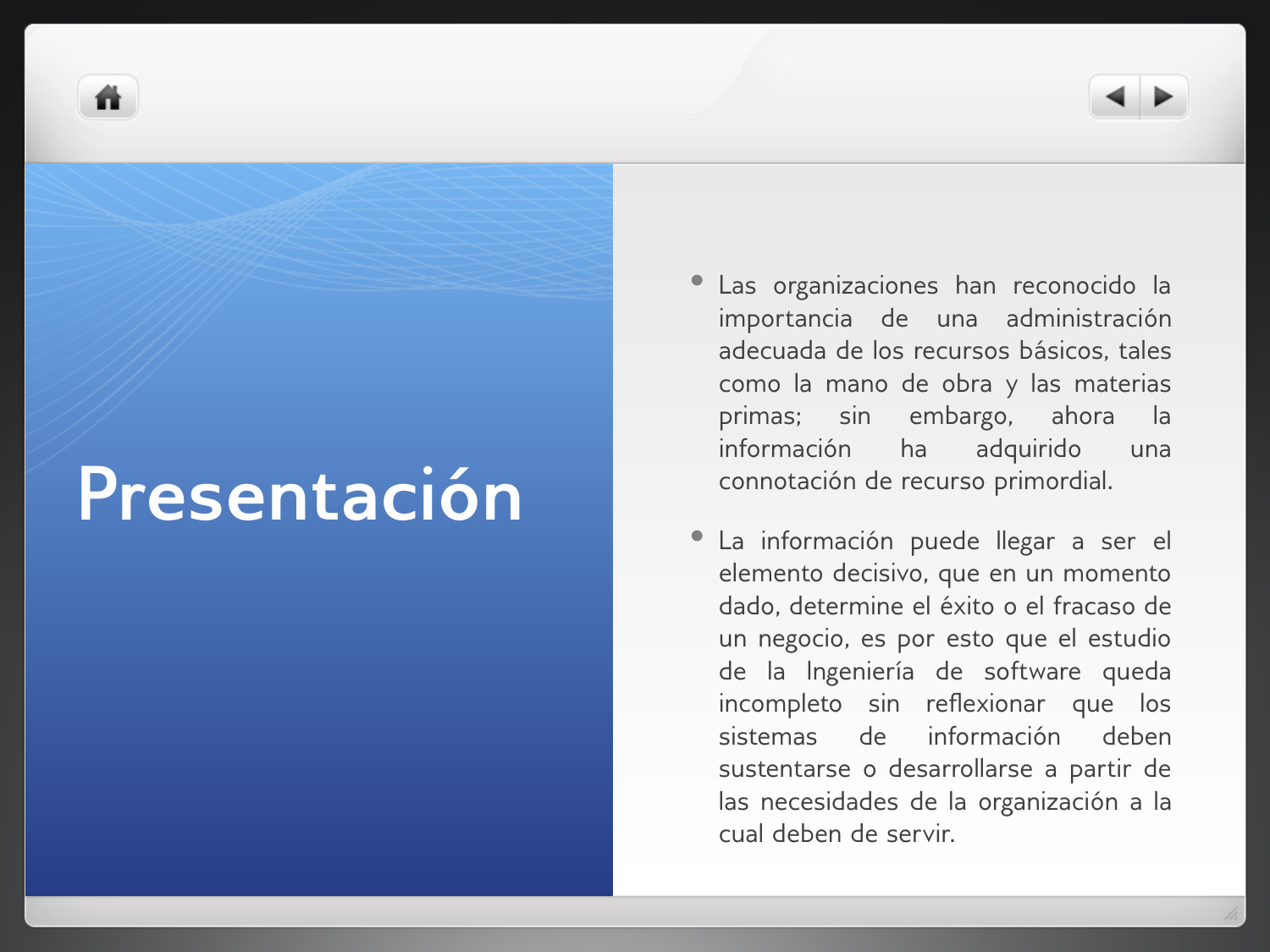

Las organizaciones han reconocido la importancia de una administración adecuada de los recursos básicos, tales como la mano de obra y las materias primas; sin embargo, ahora la información ha adquirido una connotación de recurso primordial.
La información puede llegar a ser el elemento decisivo, que en un momento dado, determine el éxito o el fracaso de un negocio, es por esto que el estudio de la Ingeniería de software queda incompleto sin reflexionar que los sistemas de información deben sustentarse o desarrollarse a partir de las necesidades de la organización a la cual deben de servir.
# Presentación